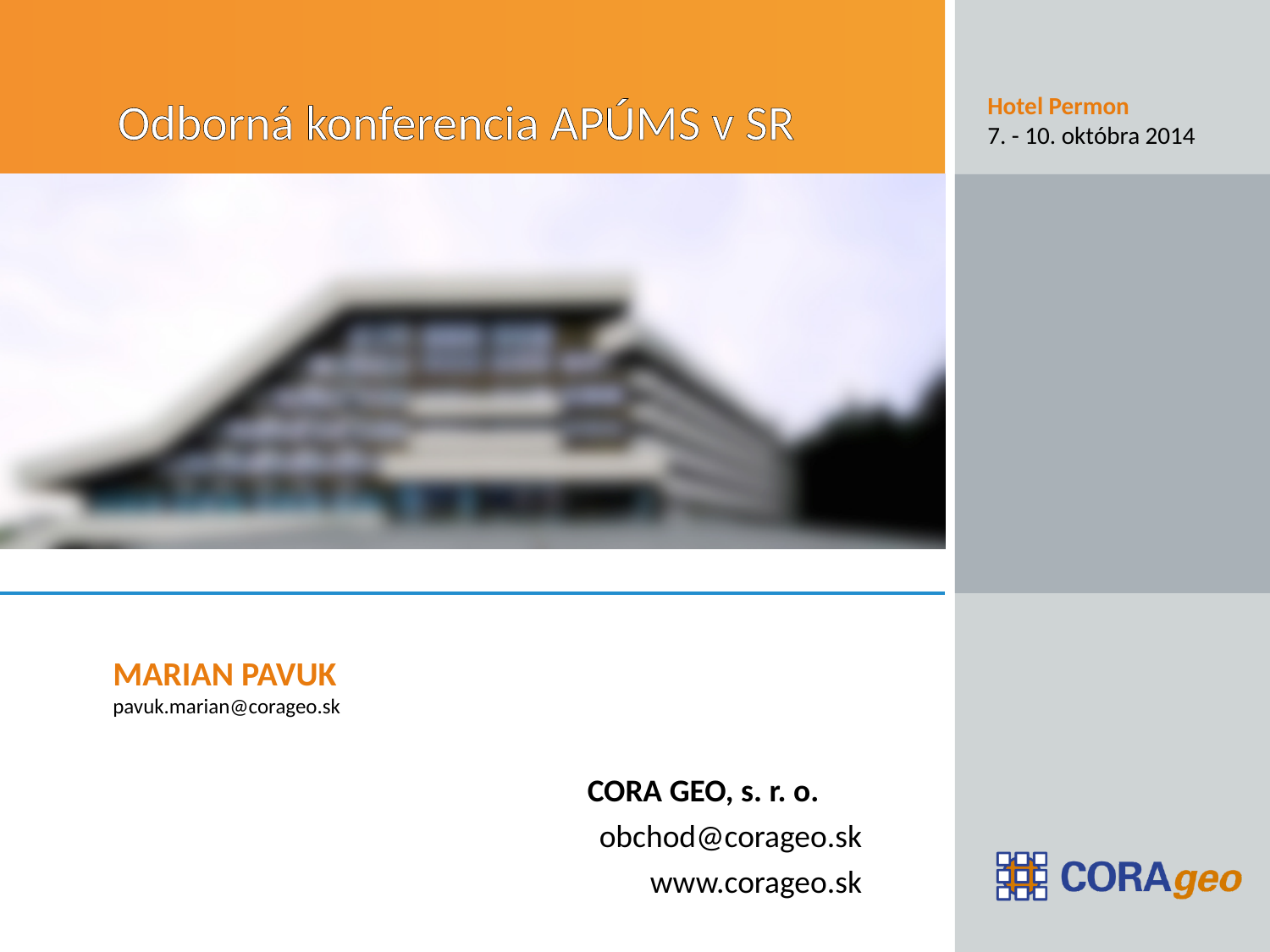

Marian Pavuk
pavuk.marian@corageo.sk
CORA GEO, s. r. o.
obchod@corageo.sk
www.corageo.sk